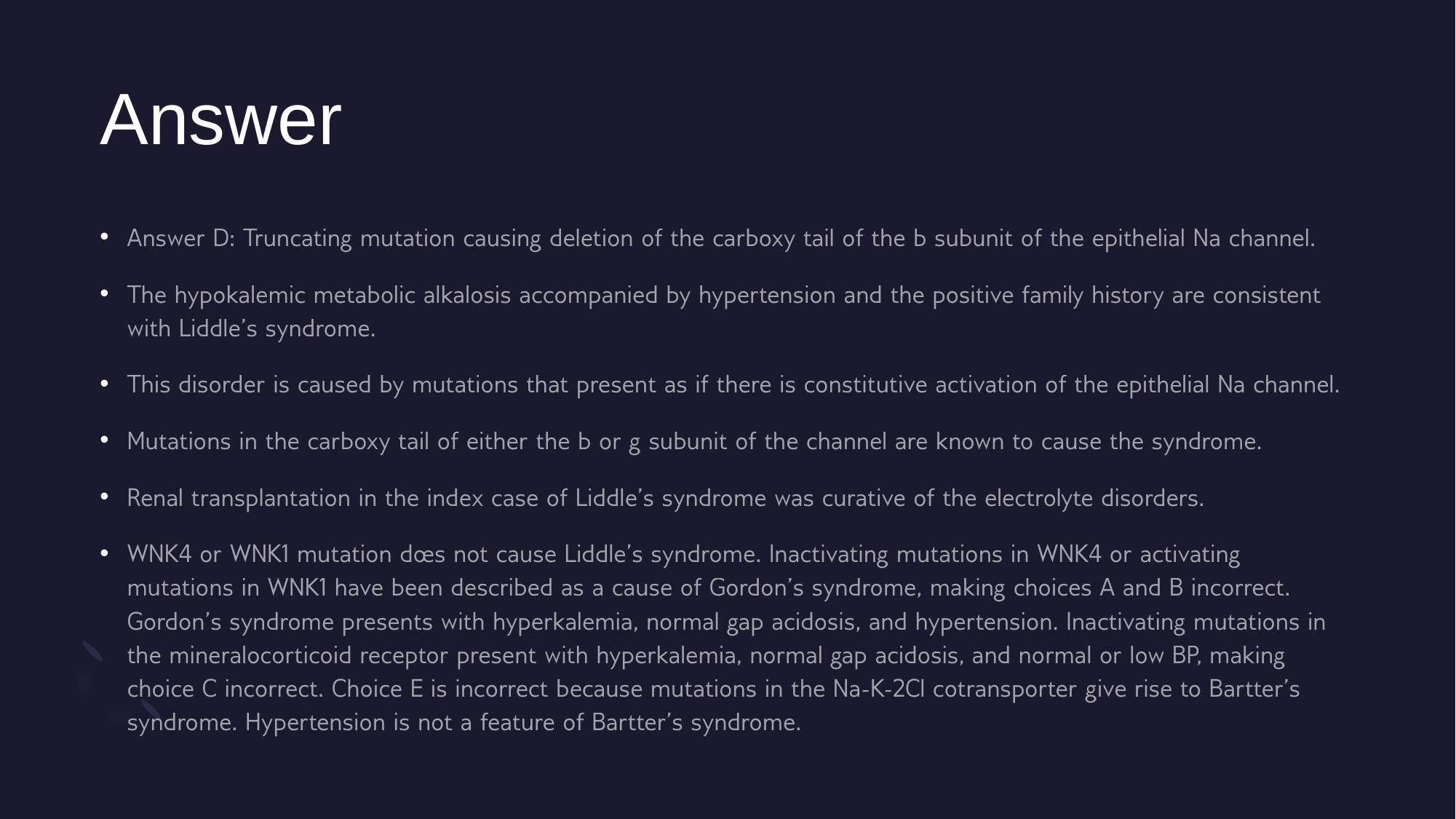

# Answer
Answer D: Truncating mutation causing deletion of the carboxy tail of the b subunit of the epithelial Na channel.
The hypokalemic metabolic alkalosis accompanied by hypertension and the positive family history are consistent with Liddle’s syndrome.
This disorder is caused by mutations that present as if there is constitutive activation of the epithelial Na channel.
Mutations in the carboxy tail of either the b or g subunit of the channel are known to cause the syndrome.
Renal transplantation in the index case of Liddle’s syndrome was curative of the electrolyte disorders.
WNK4 or WNK1 mutation does not cause Liddle’s syndrome. Inactivating mutations in WNK4 or activating mutations in WNK1 have been described as a cause of Gordon’s syndrome, making choices A and B incorrect. Gordon’s syndrome presents with hyperkalemia, normal gap acidosis, and hypertension. Inactivating mutations in the mineralocorticoid receptor present with hyperkalemia, normal gap acidosis, and normal or low BP, making choice C incorrect. Choice E is incorrect because mutations in the Na-K-2Cl cotransporter give rise to Bartter’s syndrome. Hypertension is not a feature of Bartter’s syndrome.